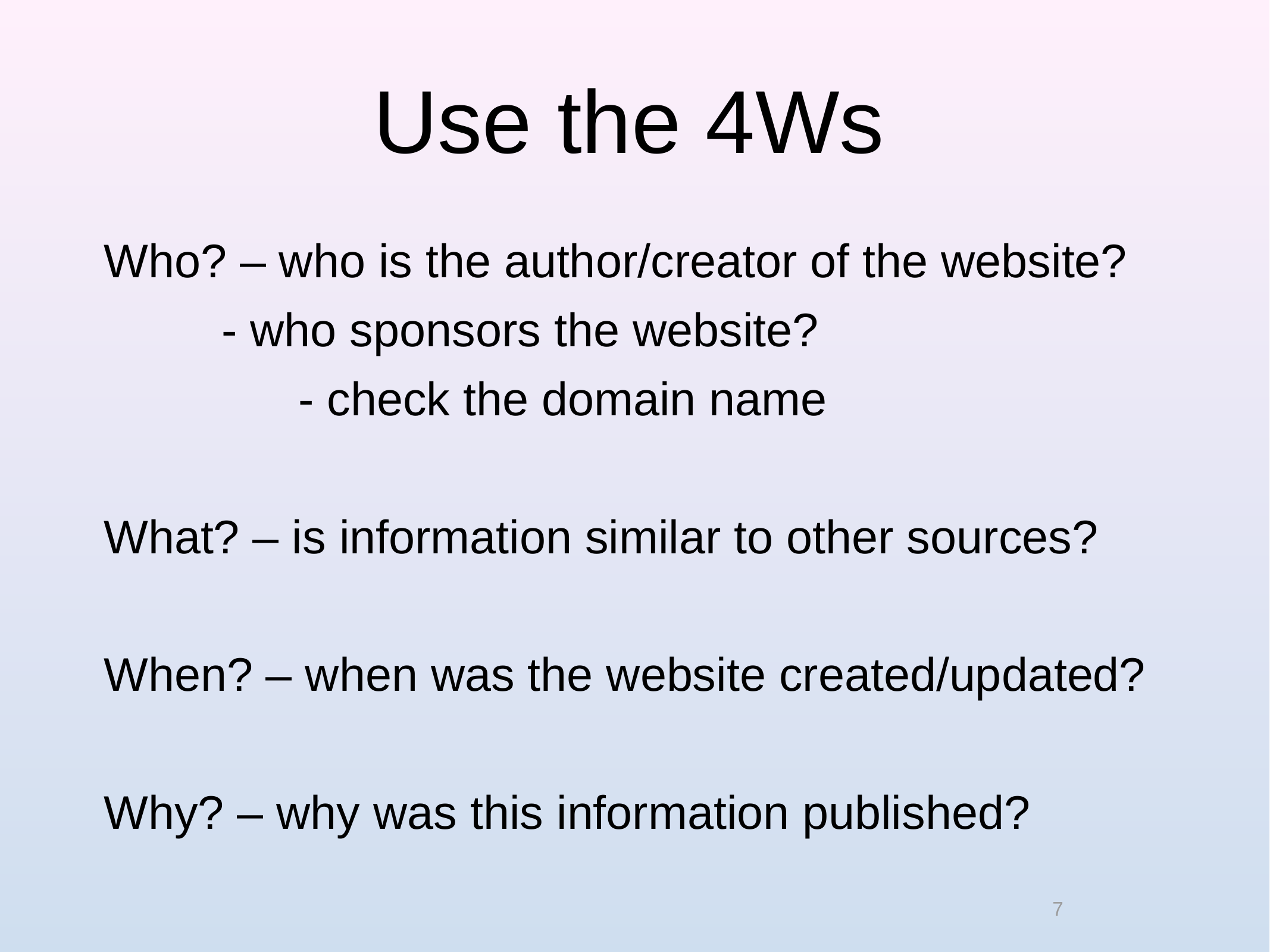

# Use the 4Ws
Who? – who is the author/creator of the website?
         - who sponsors the website?
		     - check the domain name

What? – is information similar to other sources?

When? – when was the website created/updated?

Why? – why was this information published?
7